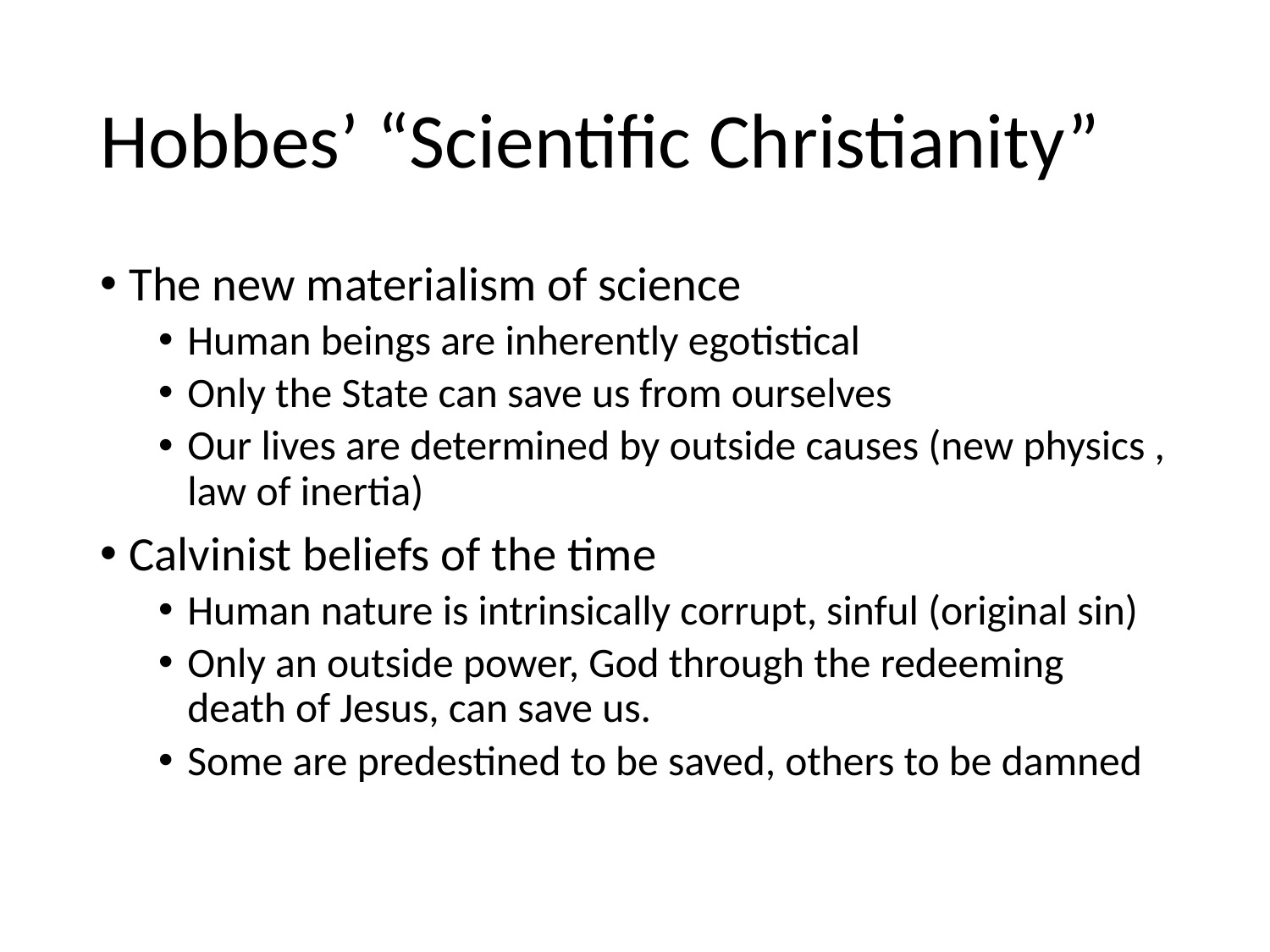

# Hobbes’ “Scientific Christianity”
The new materialism of science
Human beings are inherently egotistical
Only the State can save us from ourselves
Our lives are determined by outside causes (new physics , law of inertia)
Calvinist beliefs of the time
Human nature is intrinsically corrupt, sinful (original sin)
Only an outside power, God through the redeeming death of Jesus, can save us.
Some are predestined to be saved, others to be damned
50